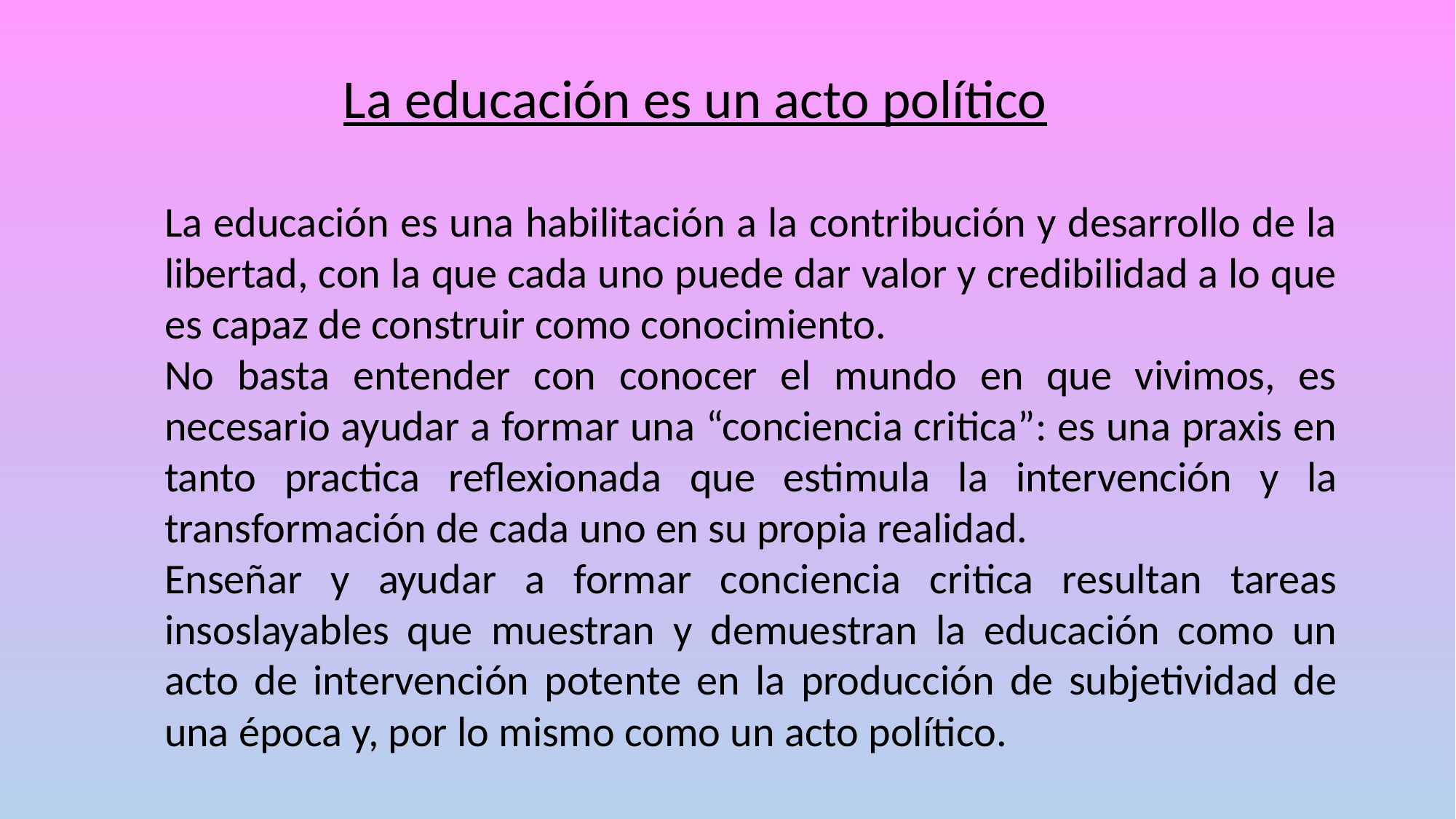

La educación es un acto político
La educación es una habilitación a la contribución y desarrollo de la libertad, con la que cada uno puede dar valor y credibilidad a lo que es capaz de construir como conocimiento.
No basta entender con conocer el mundo en que vivimos, es necesario ayudar a formar una “conciencia critica”: es una praxis en tanto practica reflexionada que estimula la intervención y la transformación de cada uno en su propia realidad.
Enseñar y ayudar a formar conciencia critica resultan tareas insoslayables que muestran y demuestran la educación como un acto de intervención potente en la producción de subjetividad de una época y, por lo mismo como un acto político.